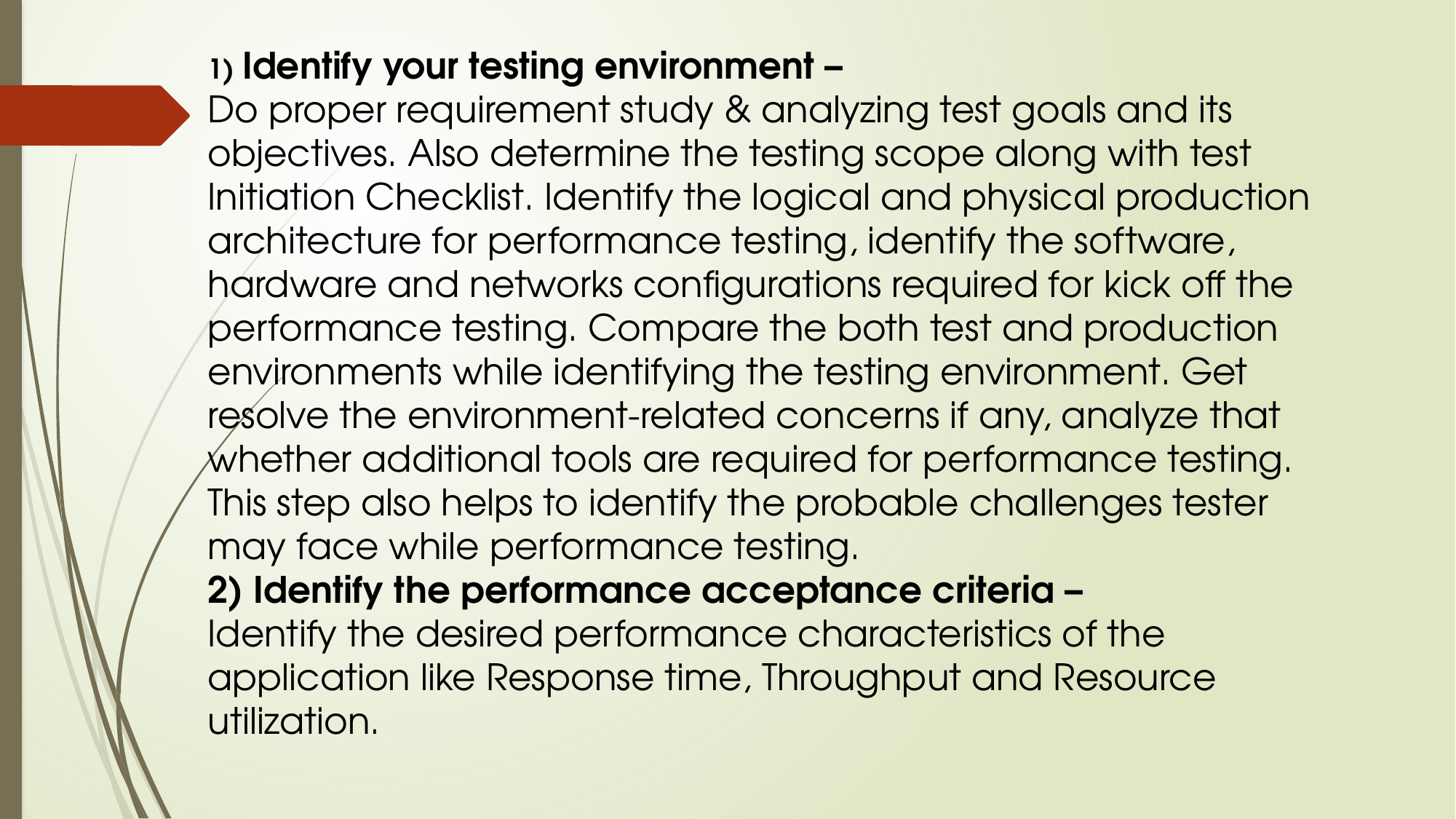

1) Identify your testing environment –
Do proper requirement study & analyzing test goals and its objectives. Also determine the testing scope along with test Initiation Checklist. Identify the logical and physical production architecture for performance testing, identify the software, hardware and networks configurations required for kick off the performance testing. Compare the both test and production environments while identifying the testing environment. Get resolve the environment-related concerns if any, analyze that whether additional tools are required for performance testing. This step also helps to identify the probable challenges tester may face while performance testing.
2) Identify the performance acceptance criteria –
Identify the desired performance characteristics of the application like Response time, Throughput and Resource utilization.